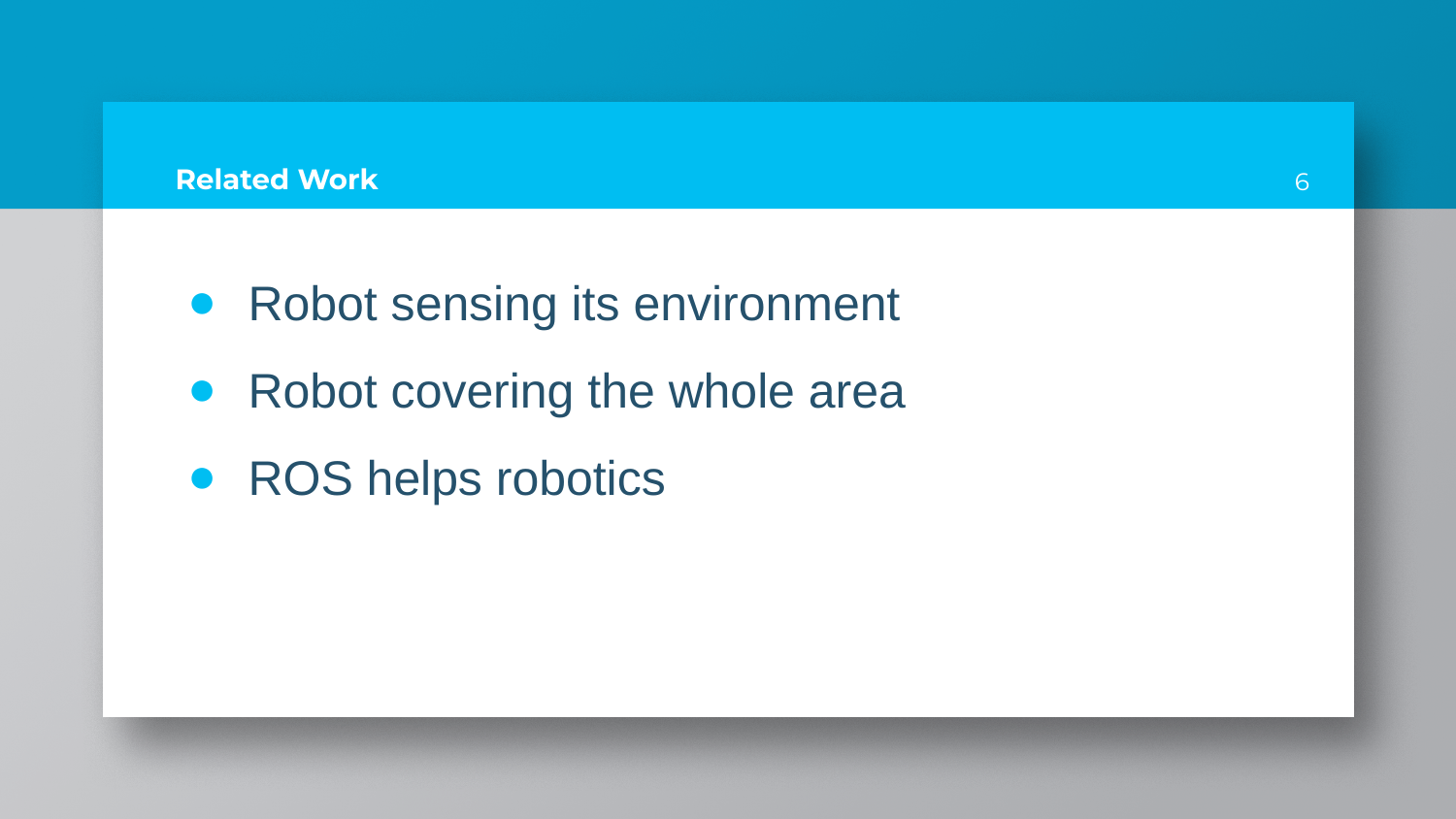

# Related Work
6
Robot sensing its environment
Robot covering the whole area
ROS helps robotics